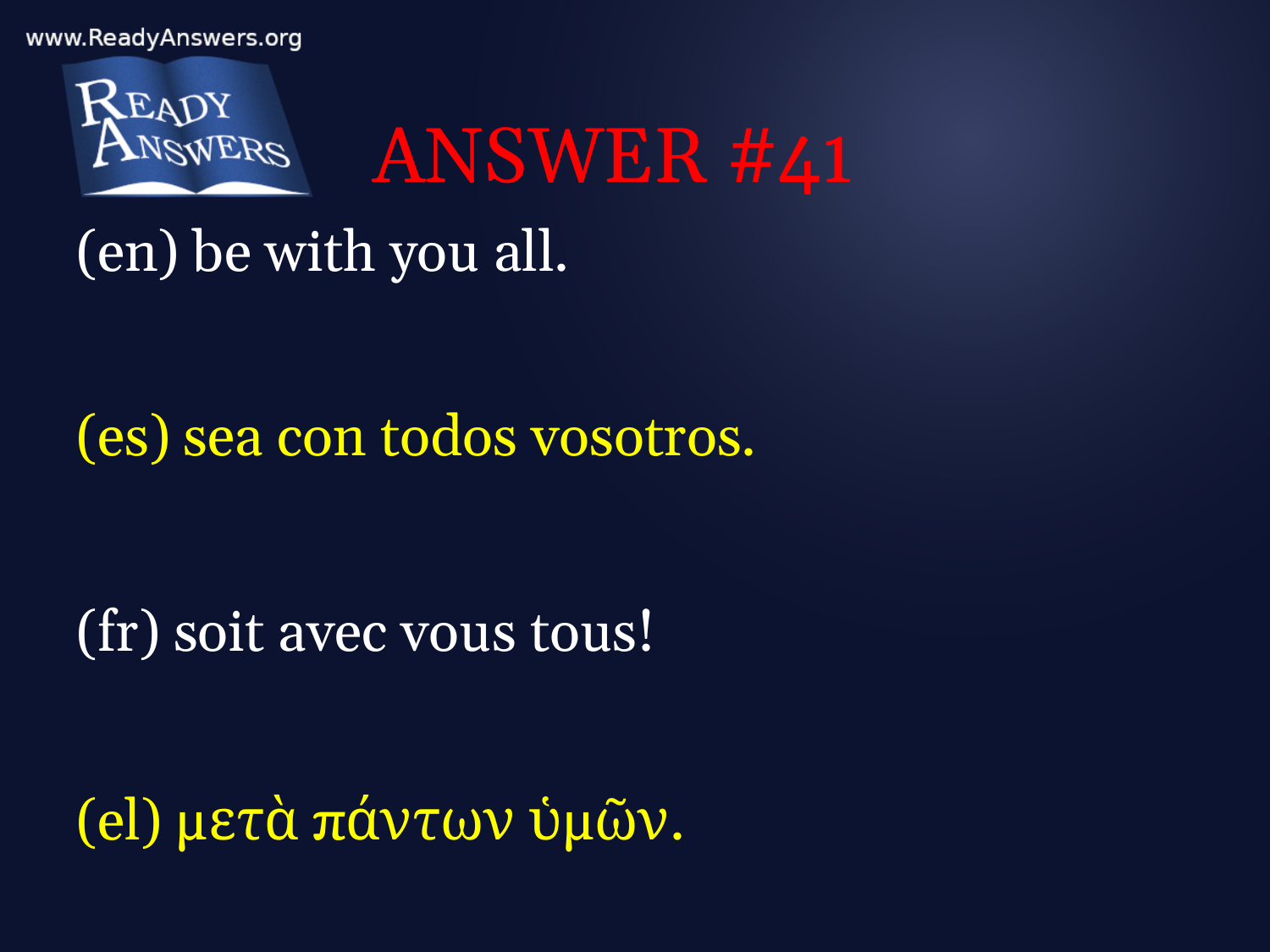

# ANSWER #41
(en) be with you all.
(es) sea con todos vosotros.
(fr) soit avec vous tous!
(el) μετὰ πάντων ὑμῶν.